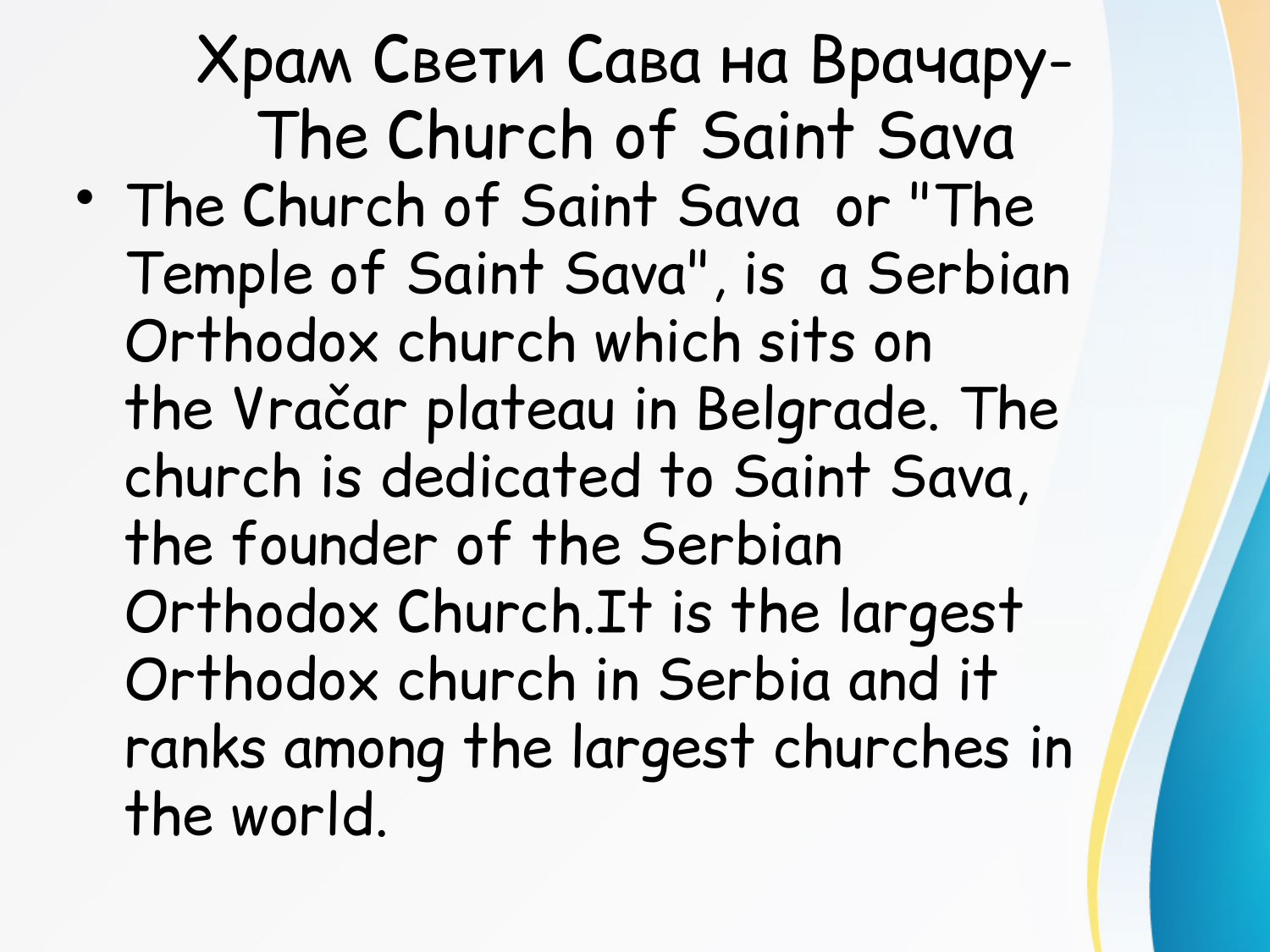

# Храм Свети Сава на Врачару- The Church of Saint Sava
The Church of Saint Sava  or "The Temple of Saint Sava", is  a Serbian Orthodox church which sits on the Vračar plateau in Belgrade. The church is dedicated to Saint Sava, the founder of the Serbian Orthodox Church.It is the largest Orthodox church in Serbia and it ranks among the largest churches in the world.